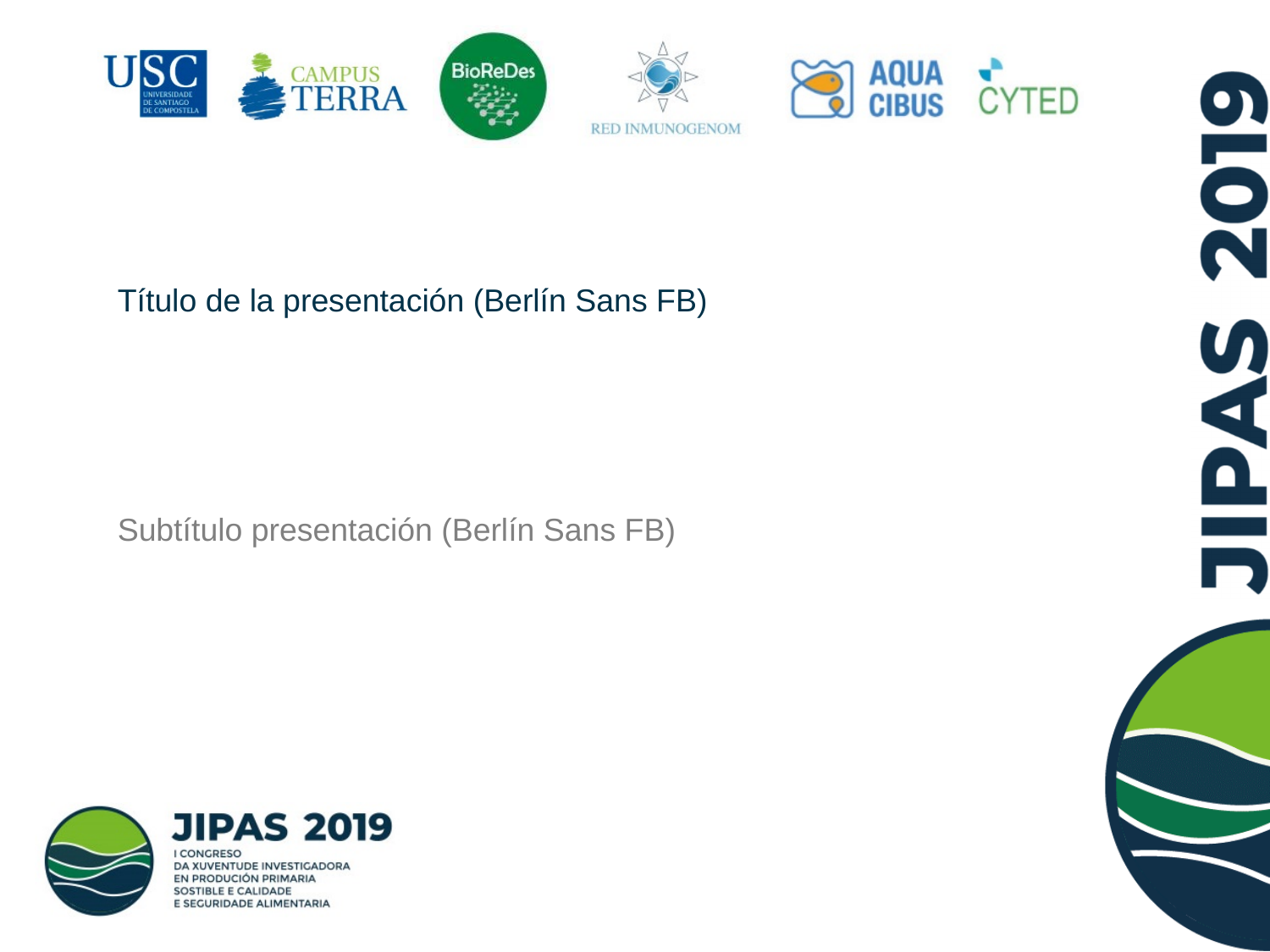

Título de la presentación (Berlín Sans FB)
Subtítulo presentación (Berlín Sans FB)